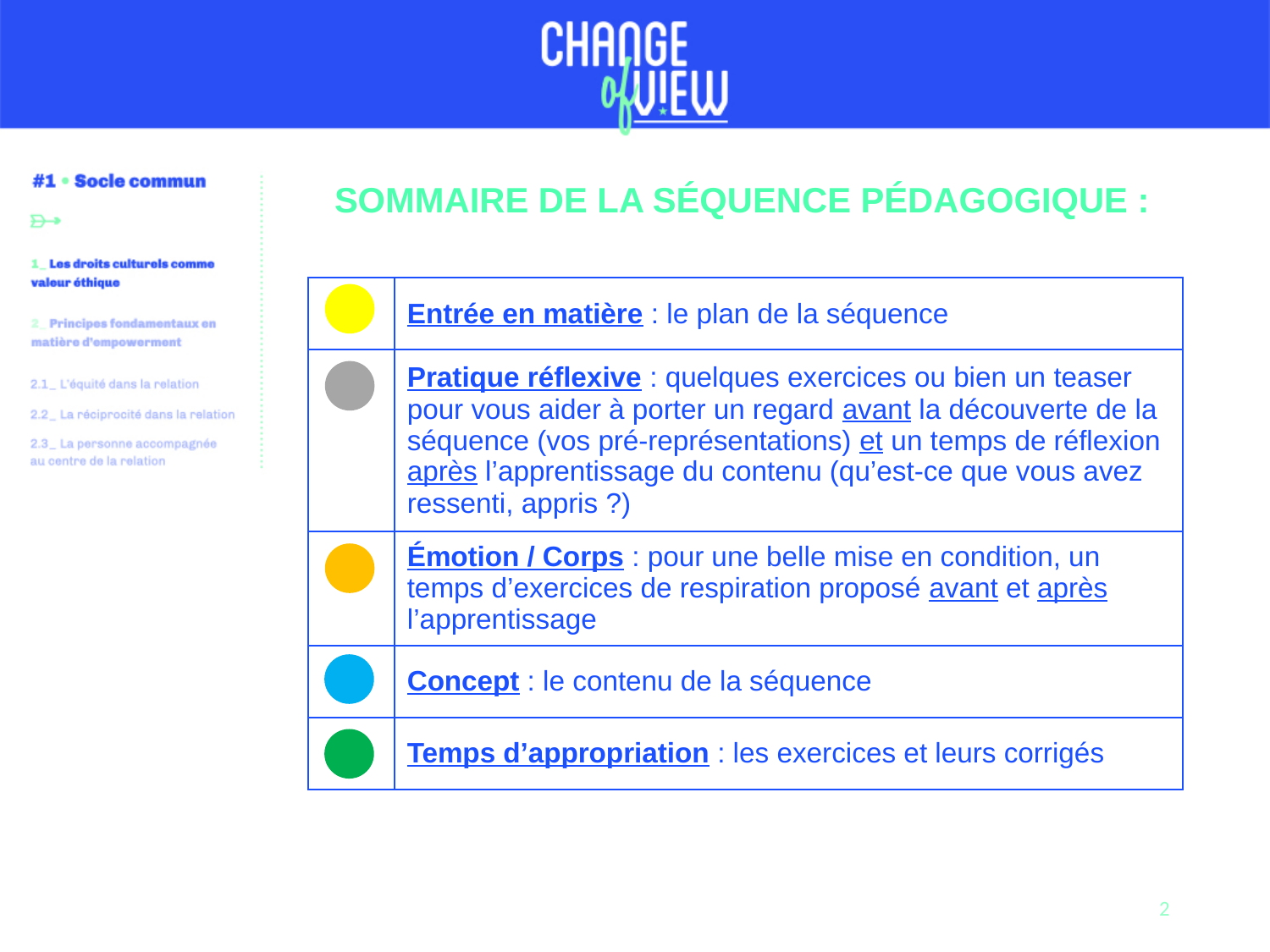

SOMMAIRE DE LA SÉQUENCE PÉDAGOGIQUE :
|  | Entrée en matière : le plan de la séquence |
| --- | --- |
|  | Pratique réflexive : quelques exercices ou bien un teaser pour vous aider à porter un regard avant la découverte de la séquence (vos pré-représentations) et un temps de réflexion après l’apprentissage du contenu (qu’est-ce que vous avez ressenti, appris ?) |
|  | Émotion / Corps : pour une belle mise en condition, un temps d’exercices de respiration proposé avant et après l’apprentissage |
|  | Concept : le contenu de la séquence |
|  | Temps d’appropriation : les exercices et leurs corrigés |

2